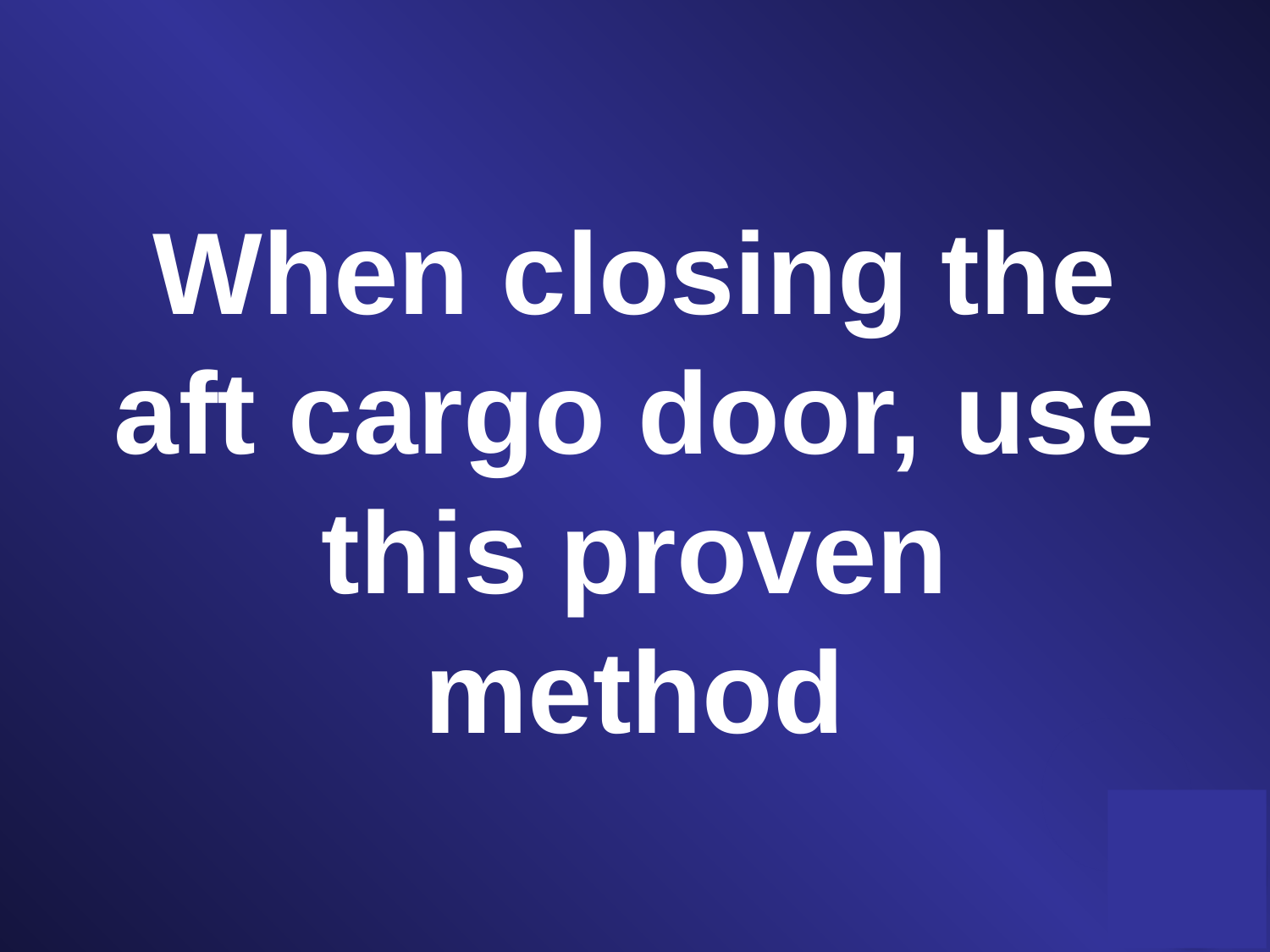

When closing the aft cargo door, use this proven method